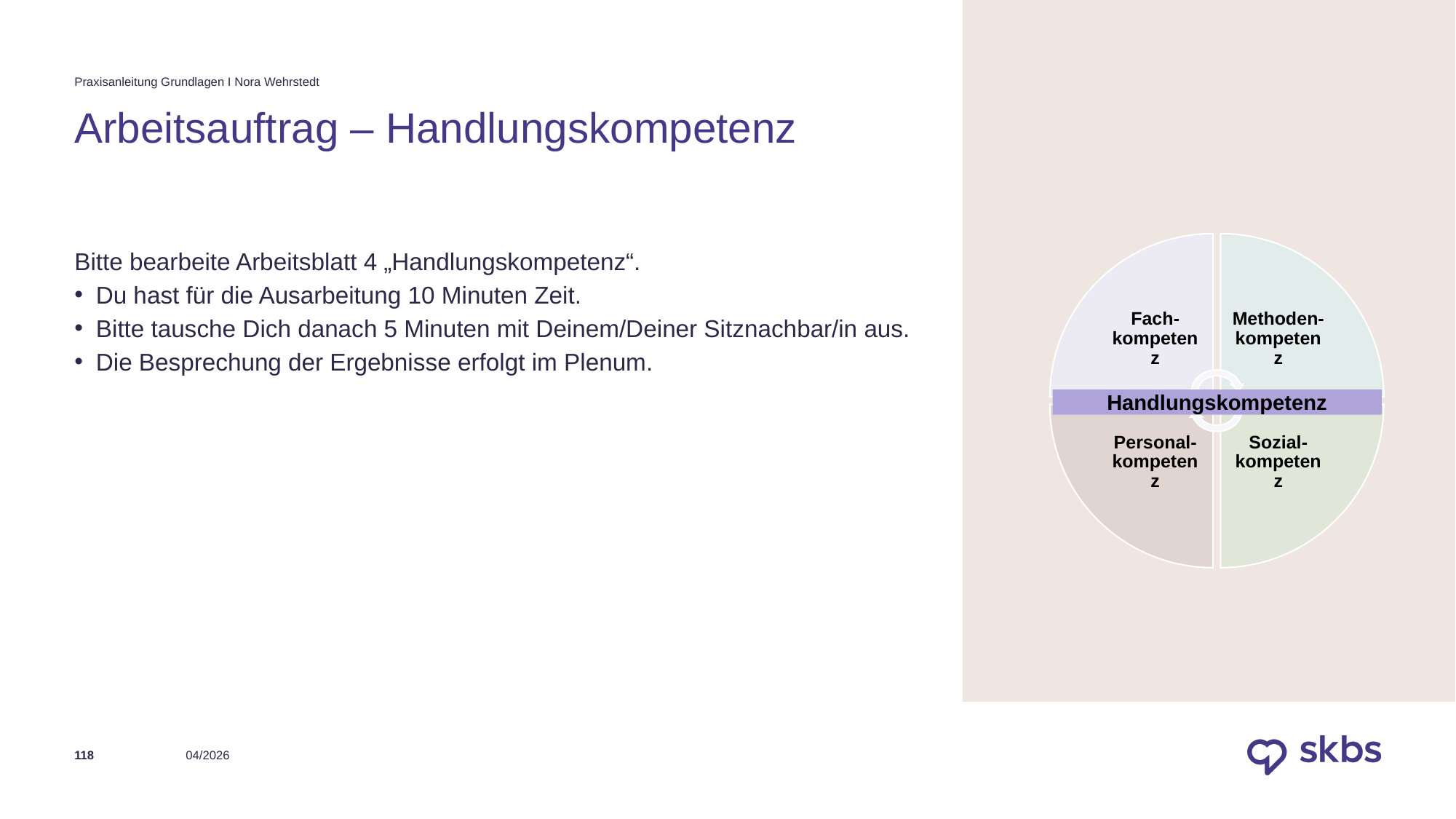

Praxisanleitung Grundlagen I Nora Wehrstedt
# Arbeitsauftrag – Handlungskompetenz
Fach-kompetenz
Methoden-kompetenz
Sozial-kompetenz
Personal-kompetenz
Bitte bearbeite Arbeitsblatt 4 „Handlungskompetenz“.
Du hast für die Ausarbeitung 10 Minuten Zeit.
Bitte tausche Dich danach 5 Minuten mit Deinem/Deiner Sitznachbar/in aus.
Die Besprechung der Ergebnisse erfolgt im Plenum.

Handlungskompetenz
118
04/2026